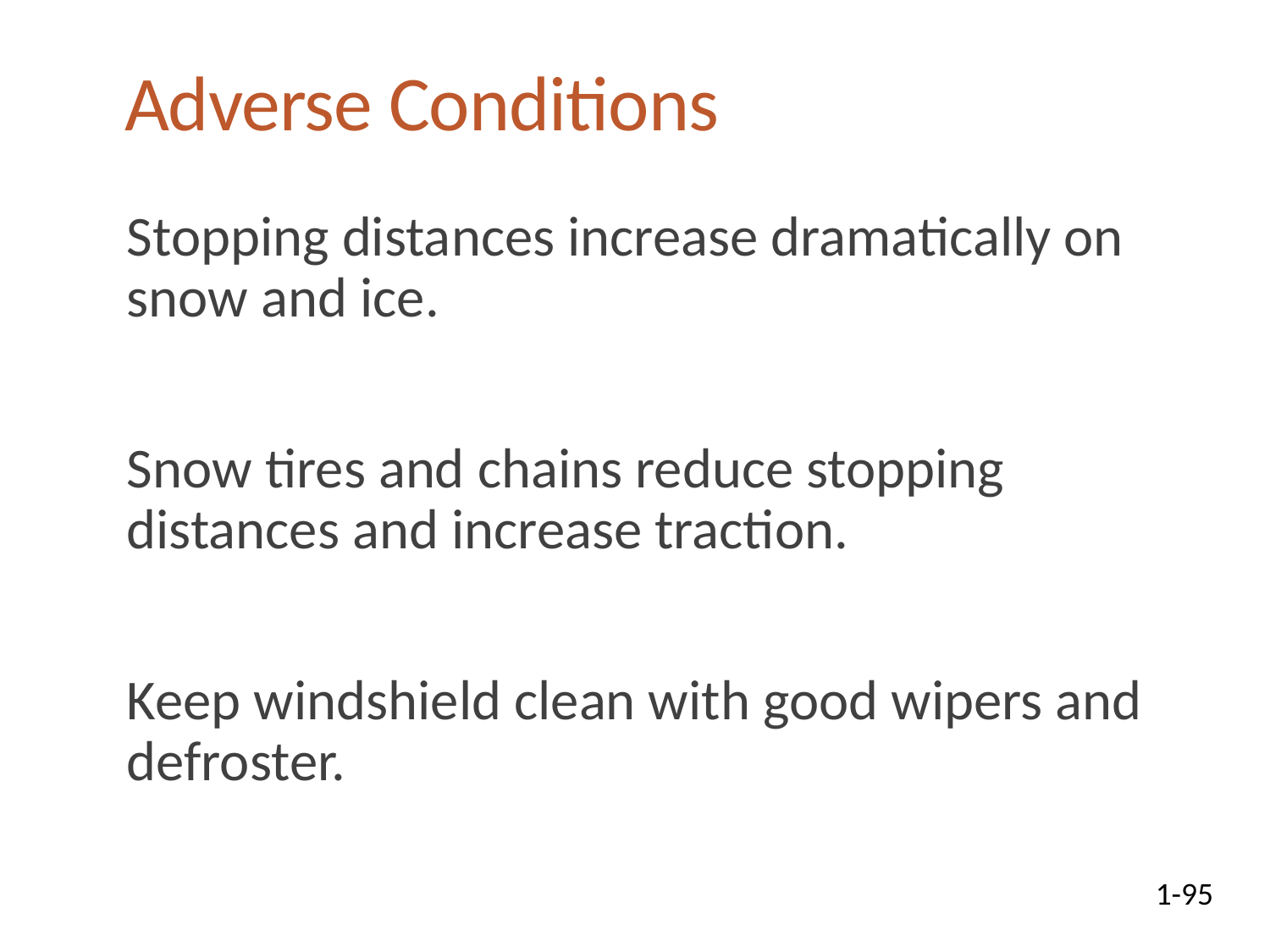

# Adverse Conditions
Stopping distances increase dramatically on snow and ice.

Snow tires and chains reduce stopping distances and increase traction.

Keep windshield clean with good wipers and defroster.
1-95
07-01-2025
98